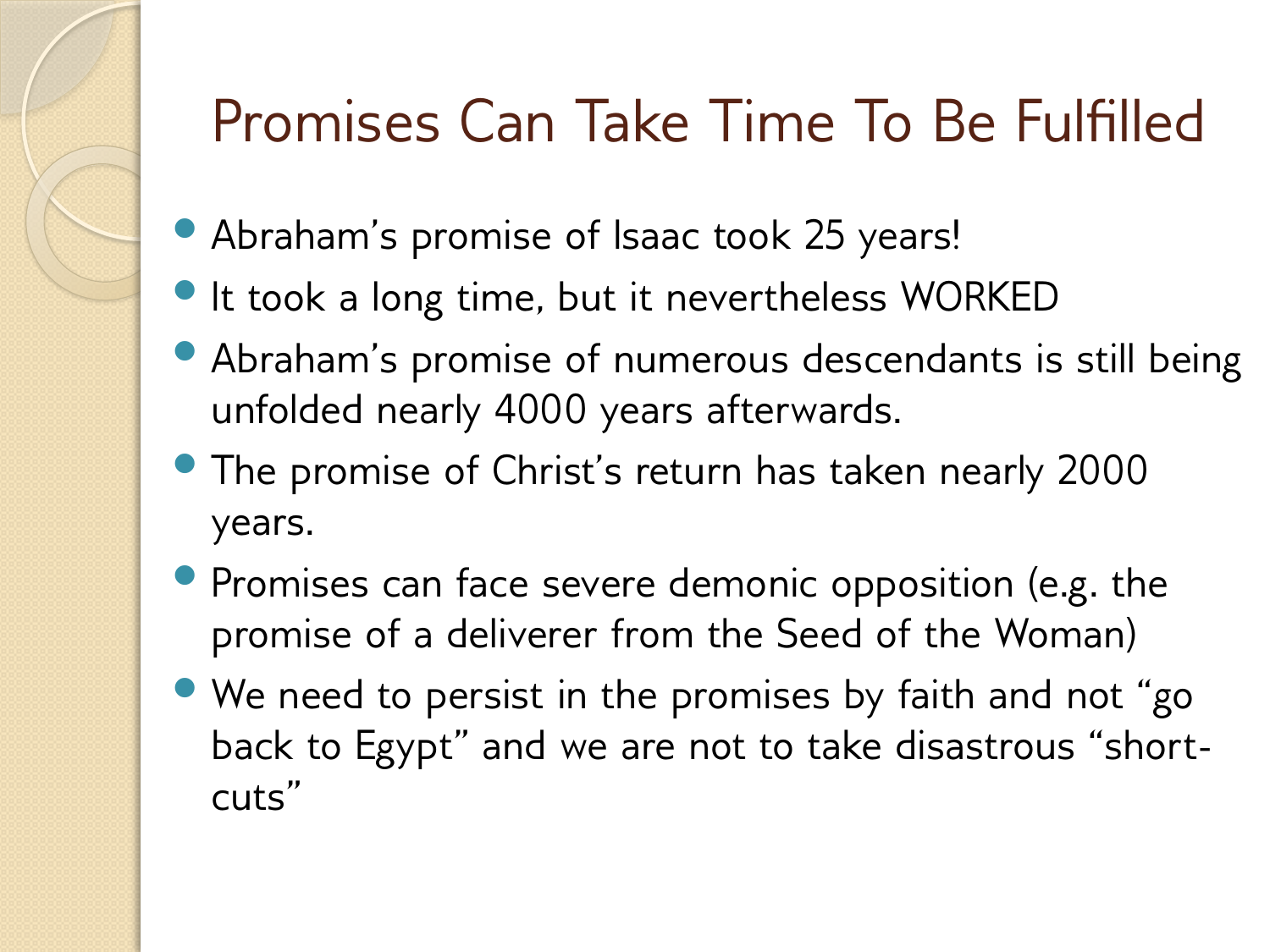

# Promises Can Take Time To Be Fulfilled
Abraham’s promise of Isaac took 25 years!
It took a long time, but it nevertheless WORKED
Abraham’s promise of numerous descendants is still being unfolded nearly 4000 years afterwards.
The promise of Christ’s return has taken nearly 2000 years.
Promises can face severe demonic opposition (e.g. the promise of a deliverer from the Seed of the Woman)
We need to persist in the promises by faith and not “go back to Egypt” and we are not to take disastrous “short-cuts”